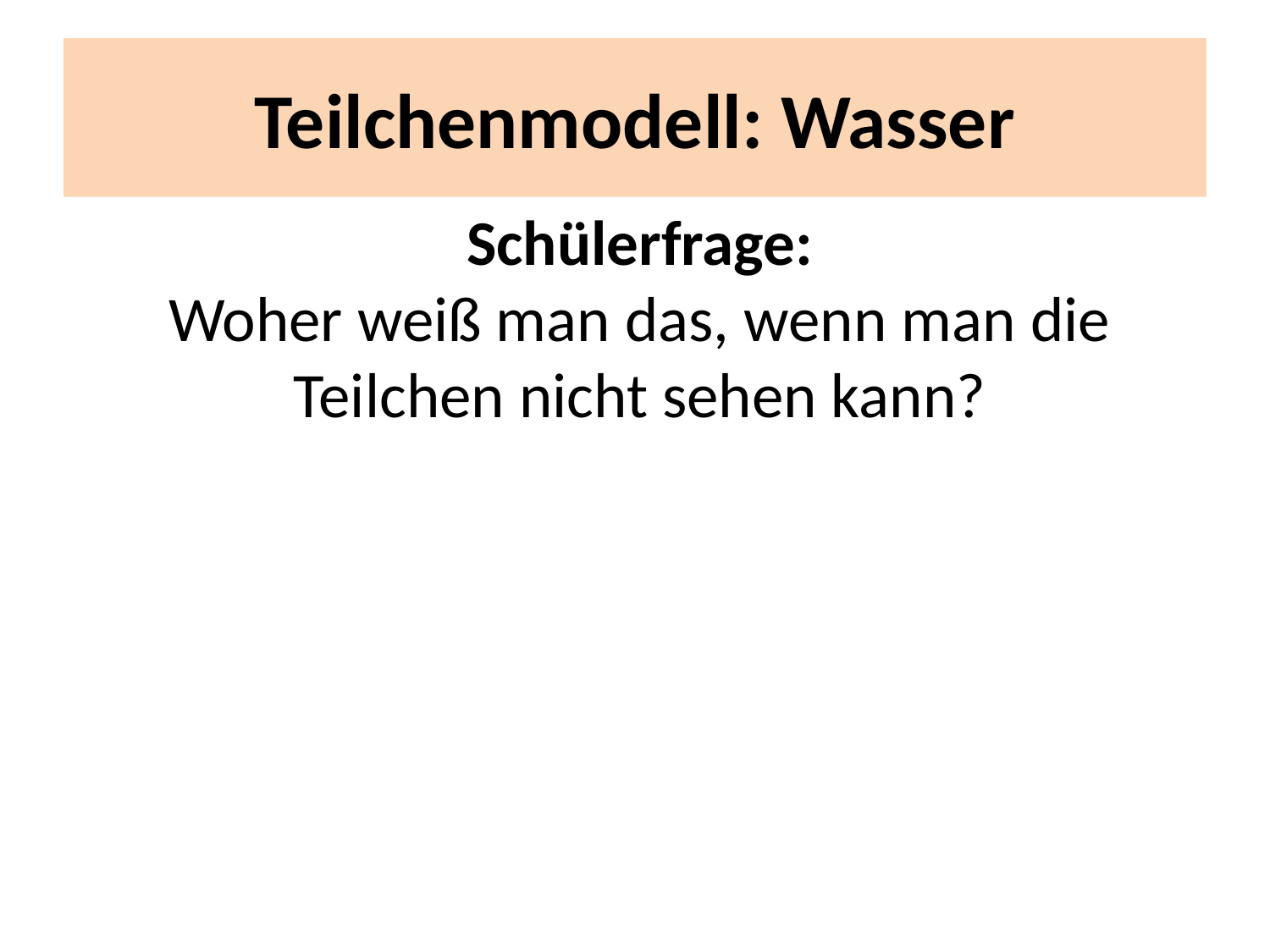

# Teilchenmodell: Wasser
Schülerfrage:
Woher weiß man das, wenn man die Teilchen nicht sehen kann?